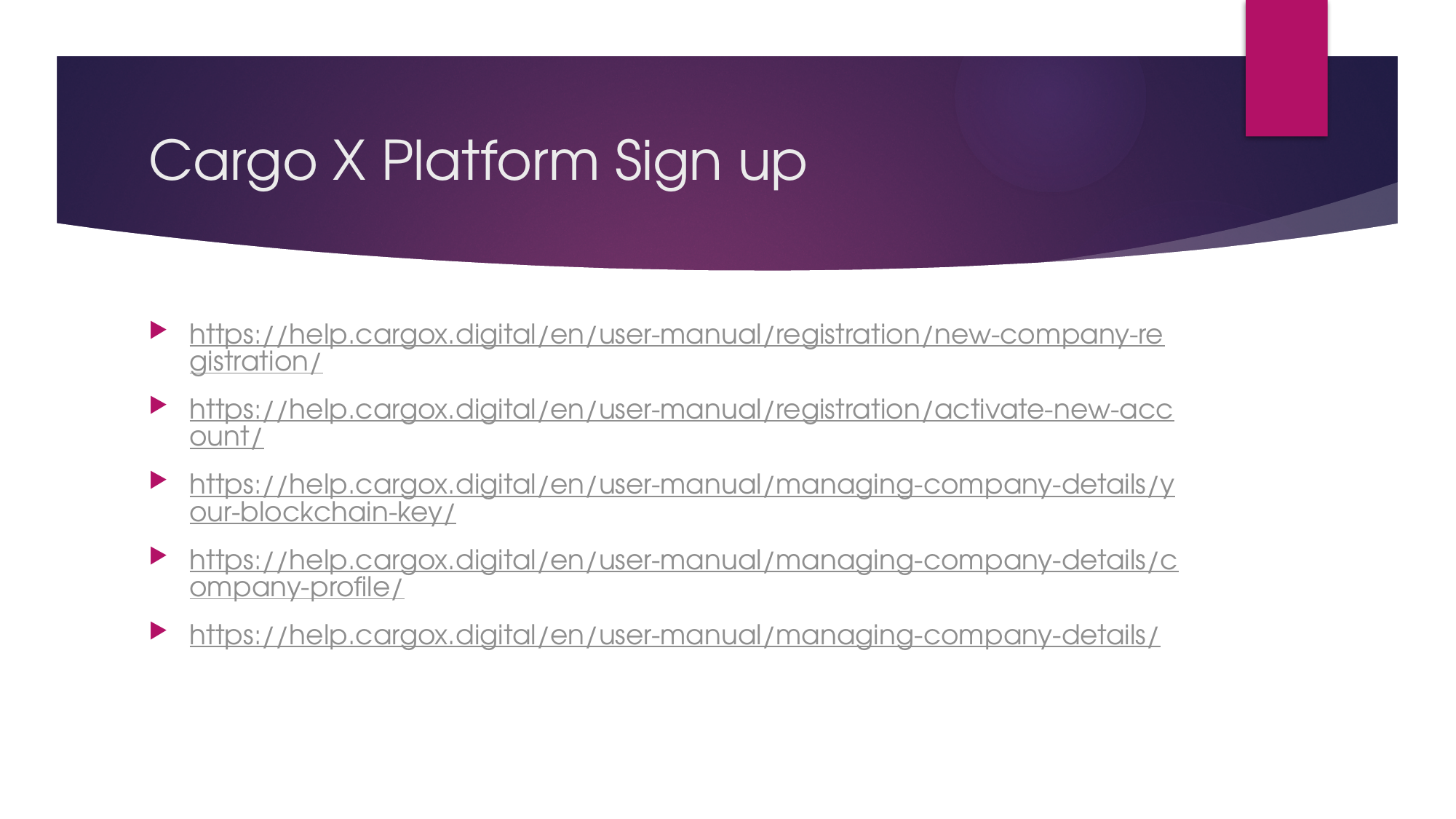

# Cargo X Platform Sign up
https://help.cargox.digital/en/user-manual/registration/new-company-registration/
https://help.cargox.digital/en/user-manual/registration/activate-new-account/
https://help.cargox.digital/en/user-manual/managing-company-details/your-blockchain-key/
https://help.cargox.digital/en/user-manual/managing-company-details/company-profile/
https://help.cargox.digital/en/user-manual/managing-company-details/